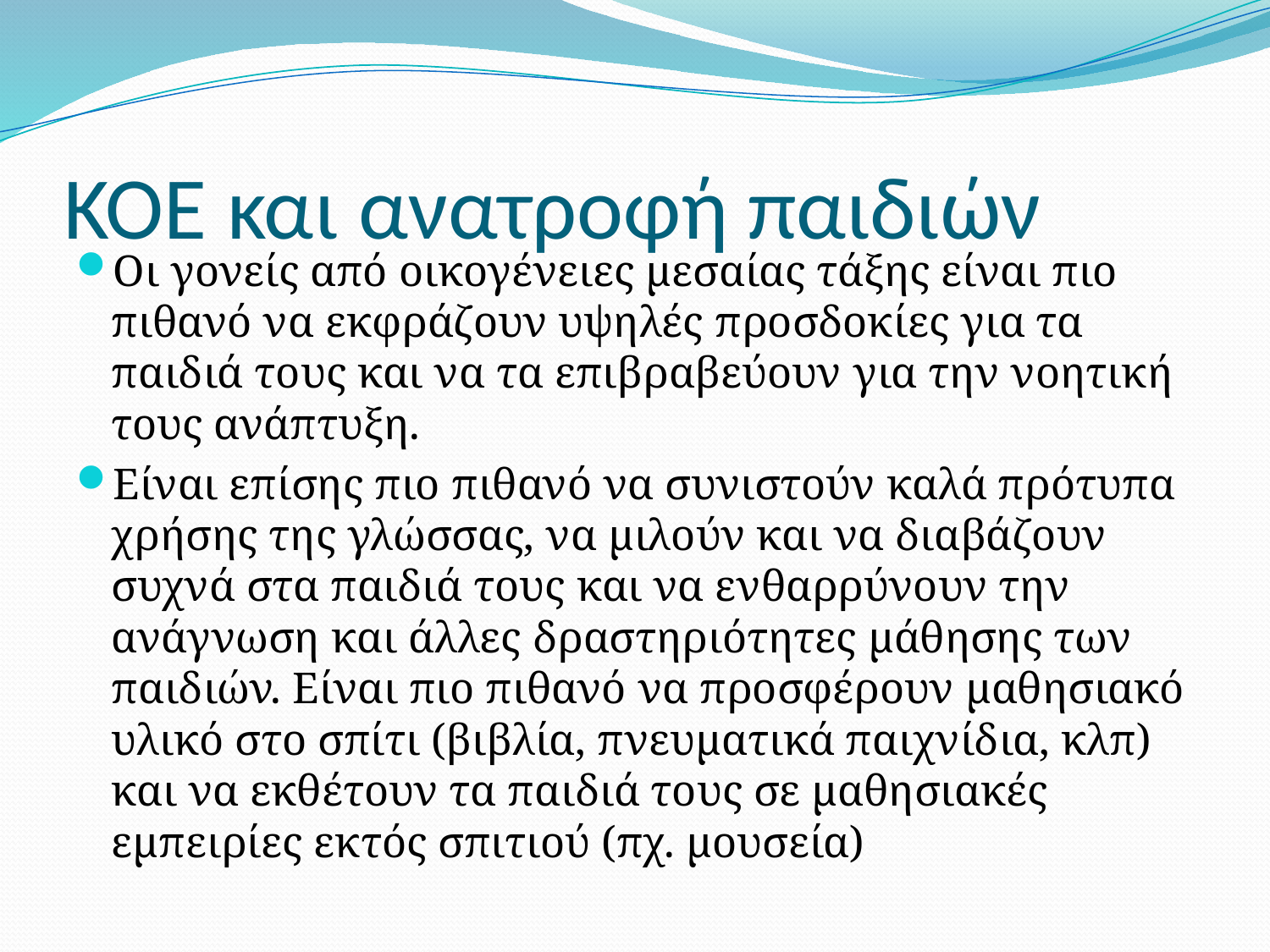

# ΚΟΕ και ανατροφή παιδιών
Οι γονείς από οικογένειες μεσαίας τάξης είναι πιο πιθανό να εκφράζουν υψηλές προσδοκίες για τα παιδιά τους και να τα επιβραβεύουν για την νοητική τους ανάπτυξη.
Είναι επίσης πιο πιθανό να συνιστούν καλά πρότυπα χρήσης της γλώσσας, να μιλούν και να διαβάζουν συχνά στα παιδιά τους και να ενθαρρύνουν την ανάγνωση και άλλες δραστηριότητες μάθησης των παιδιών. Είναι πιο πιθανό να προσφέρουν μαθησιακό υλικό στο σπίτι (βιβλία, πνευματικά παιχνίδια, κλπ) και να εκθέτουν τα παιδιά τους σε μαθησιακές εμπειρίες εκτός σπιτιού (πχ. μουσεία)